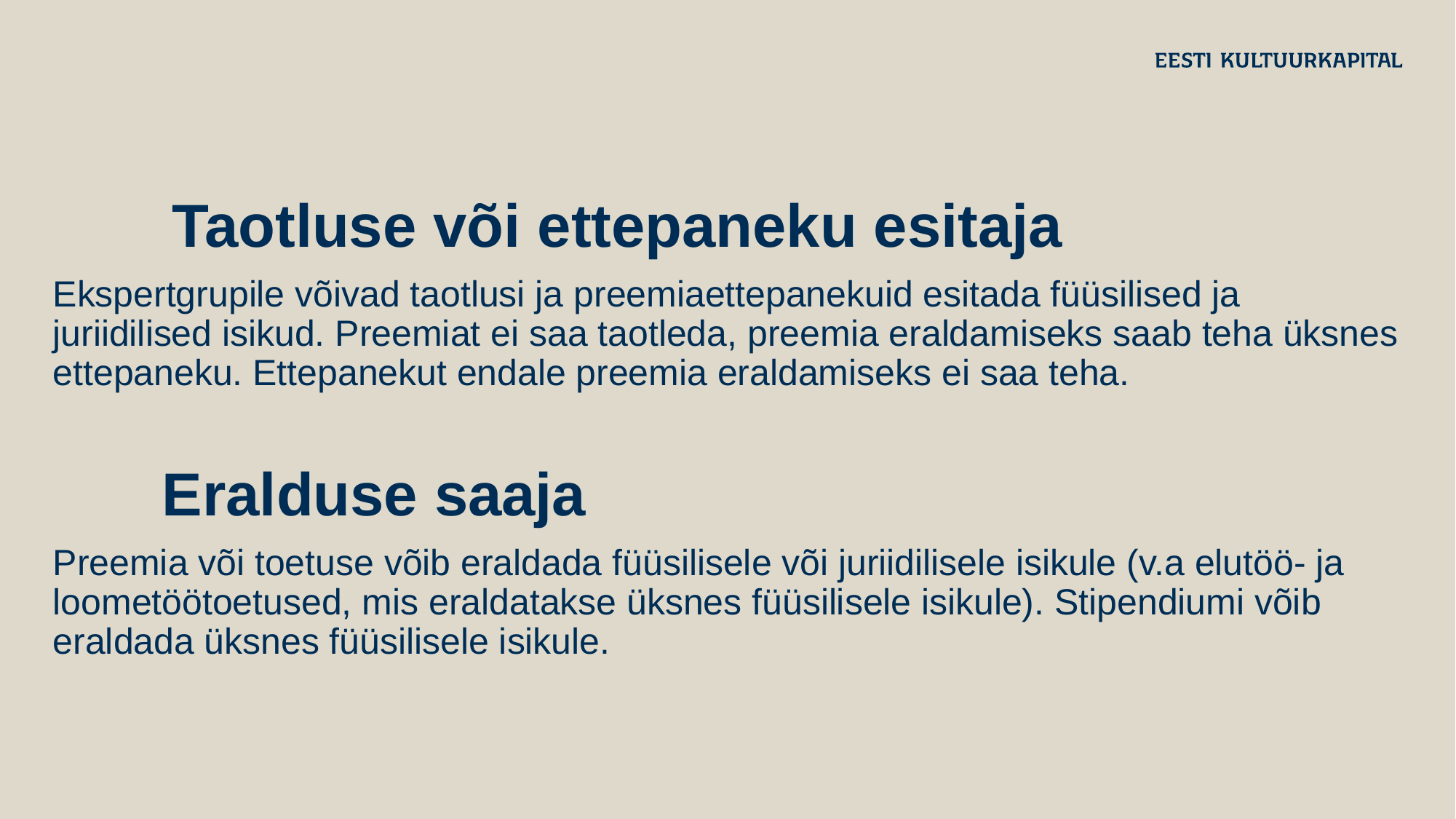

Taotluse või ettepaneku esitaja
Ekspertgrupile võivad taotlusi ja preemiaettepanekuid esitada füüsilised ja juriidilised isikud. Preemiat ei saa taotleda, preemia eraldamiseks saab teha üksnes ettepaneku. Ettepanekut endale preemia eraldamiseks ei saa teha.

	Eralduse saaja
Preemia või toetuse võib eraldada füüsilisele või juriidilisele isikule (v.a elutöö- ja loometöötoetused, mis eraldatakse üksnes füüsilisele isikule). Stipendiumi võib eraldada üksnes füüsilisele isikule.